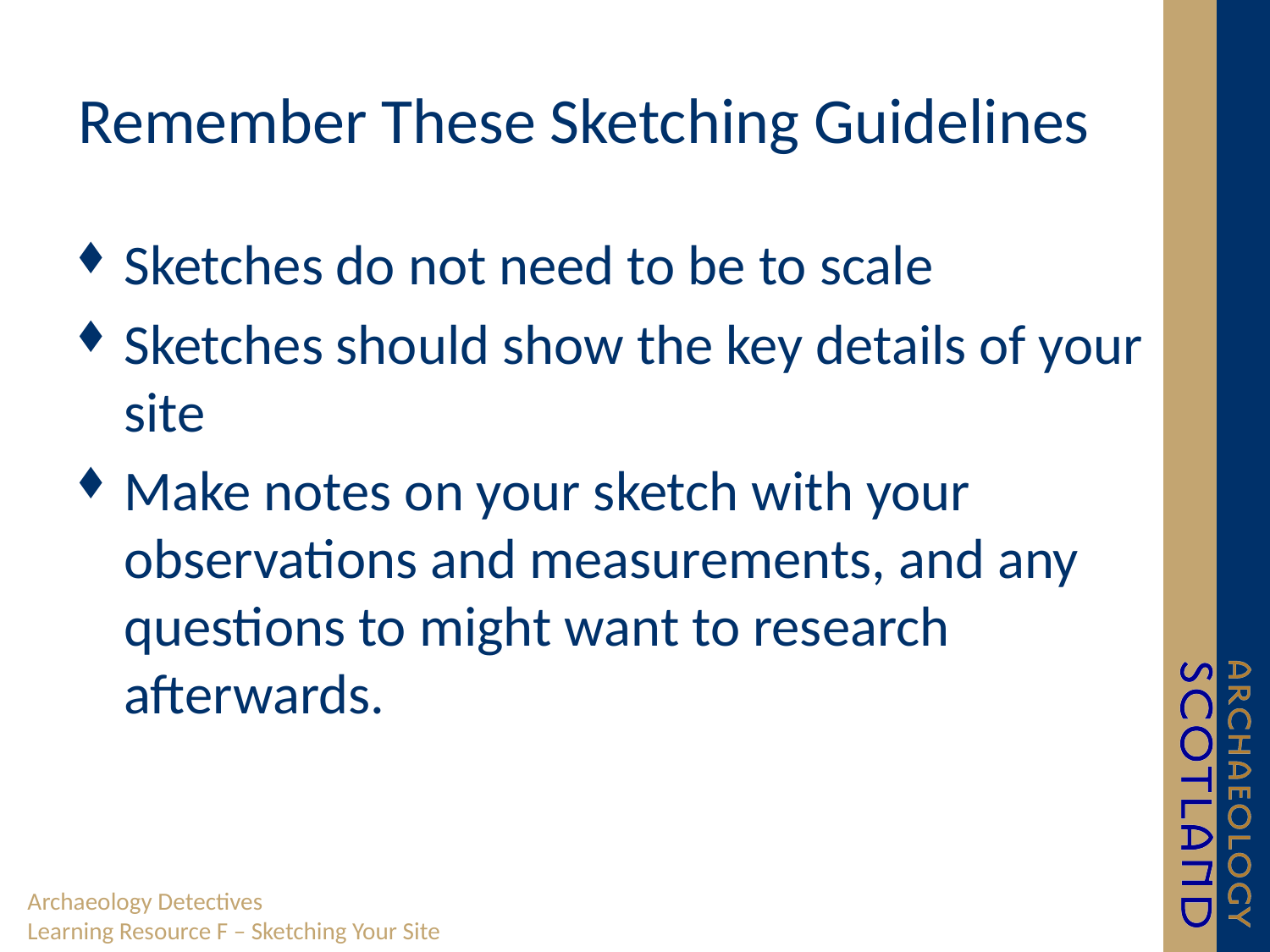

# Remember These Sketching Guidelines
Sketches do not need to be to scale
Sketches should show the key details of your site
Make notes on your sketch with your observations and measurements, and any questions to might want to research afterwards.